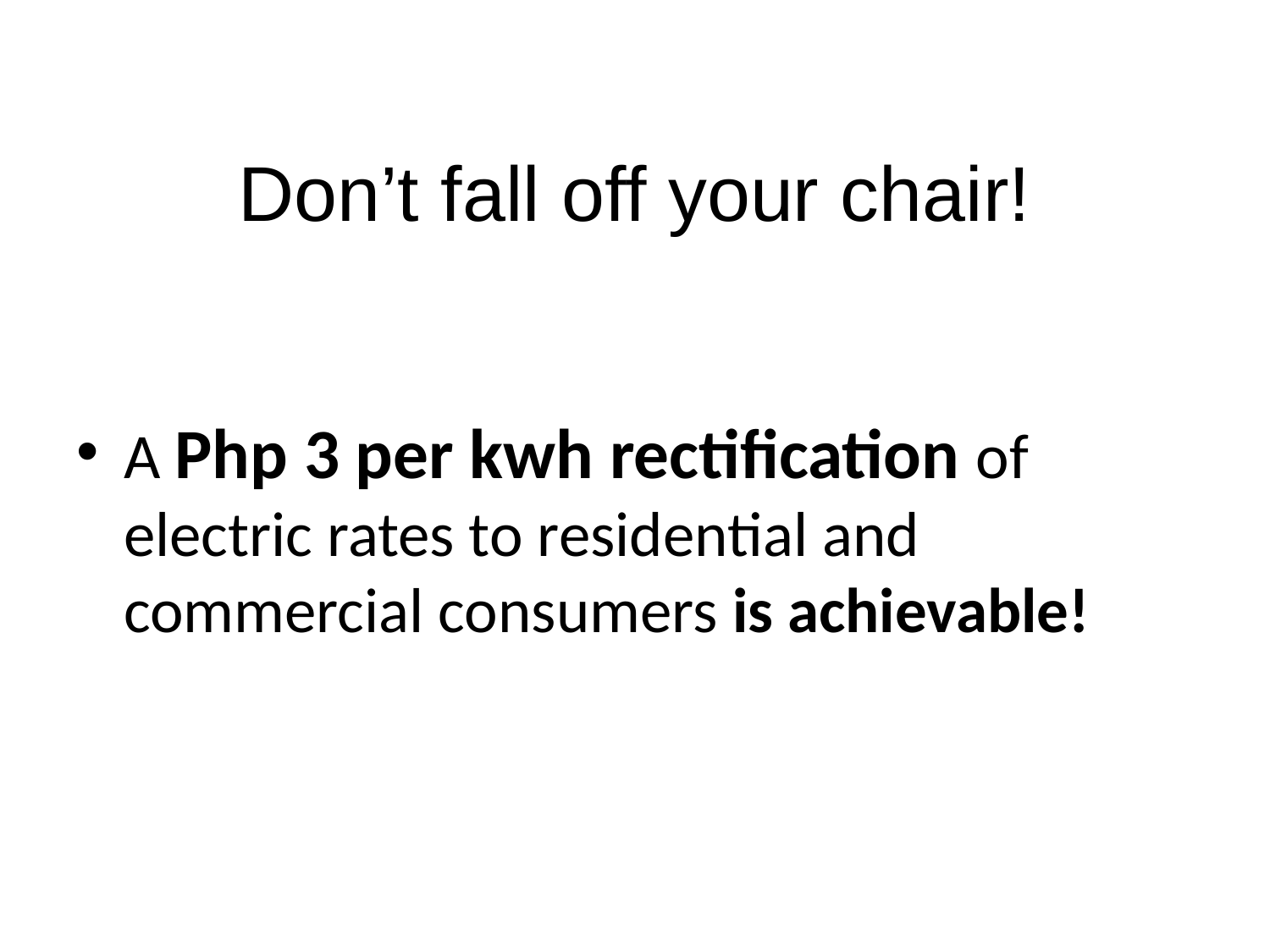

# Don’t fall off your chair!
A Php 3 per kwh rectification of electric rates to residential and commercial consumers is achievable!